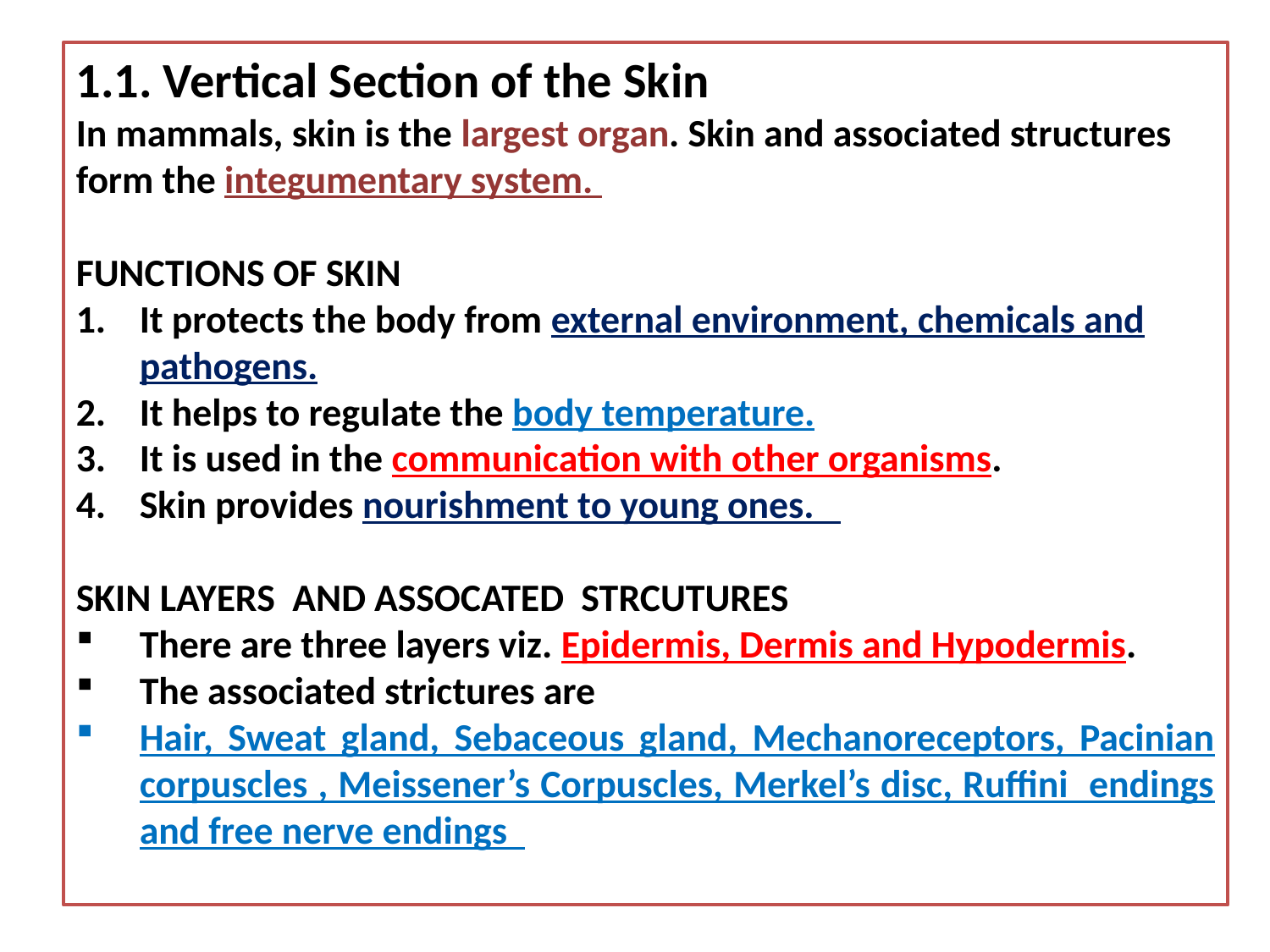

1.1. Vertical Section of the Skin
In mammals, skin is the largest organ. Skin and associated structures form the integumentary system.

FUNCTIONS OF SKIN
It protects the body from external environment, chemicals and pathogens.
It helps to regulate the body temperature.
It is used in the communication with other organisms.
Skin provides nourishment to young ones.

SKIN LAYERS  AND ASSOCATED  STRCUTURES
There are three layers viz. Epidermis, Dermis and Hypodermis.
The associated strictures are
Hair, Sweat gland, Sebaceous gland, Mechanoreceptors, Pacinian corpuscles , Meissener’s Corpuscles, Merkel’s disc, Ruffini  endings and free nerve endings